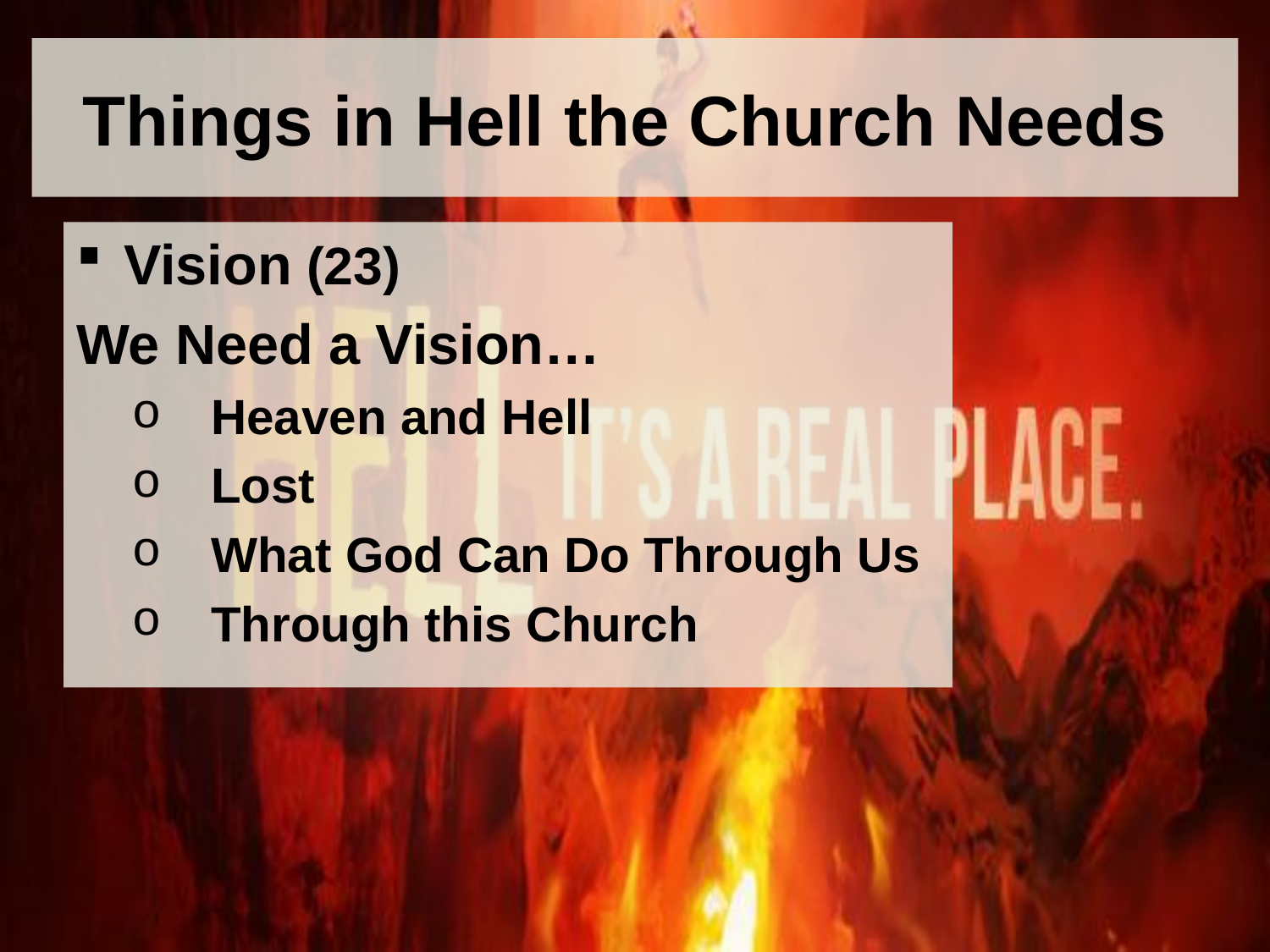

# Things in Hell the Church Needs
Vision (23)
We Need a Vision…
Heaven and Hell
Lost
What God Can Do Through Us
Through this Church